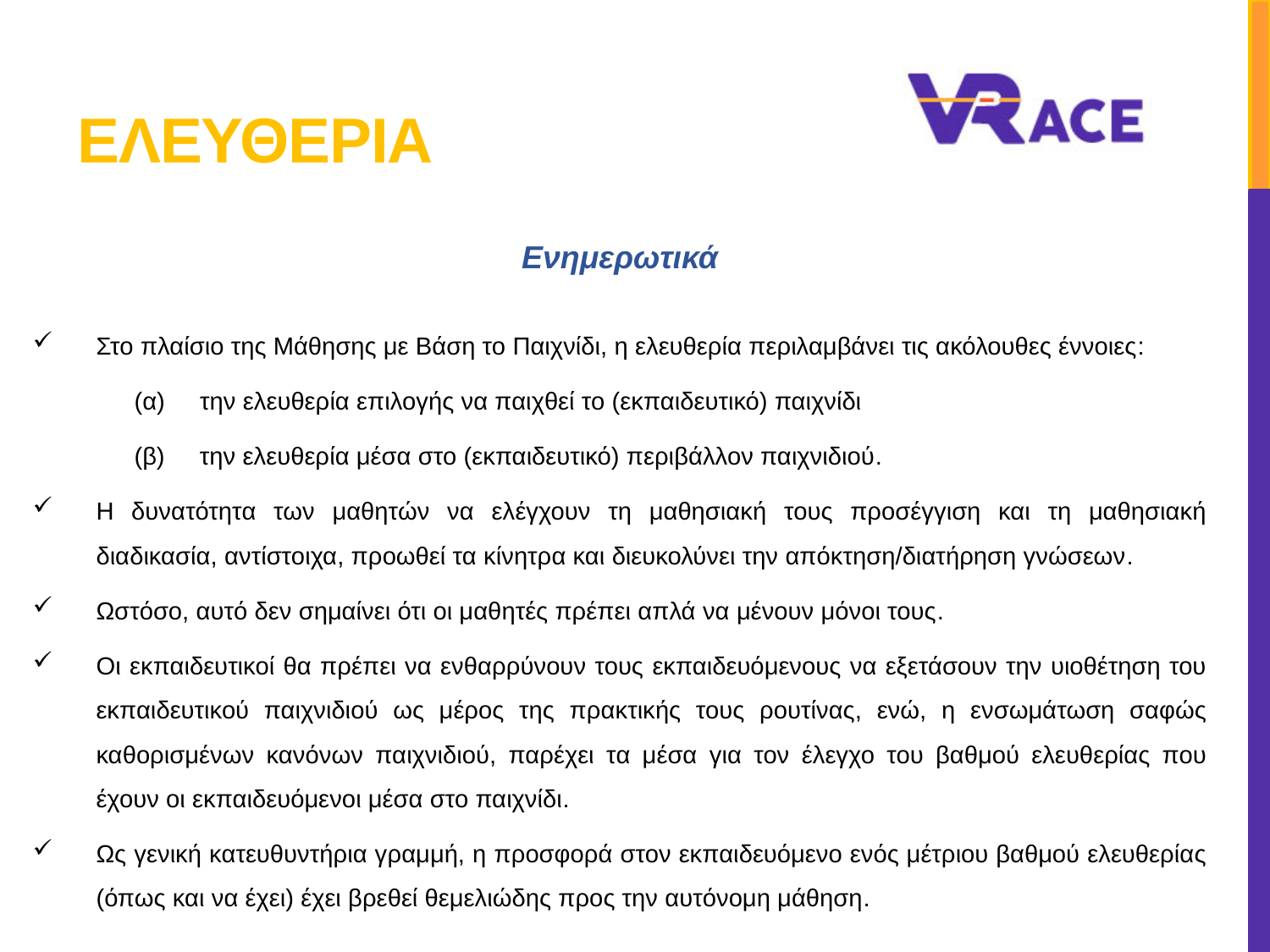

# ελευθερια
Ενημερωτικά
Στο πλαίσιο της Μάθησης με Βάση το Παιχνίδι, η ελευθερία περιλαμβάνει τις ακόλουθες έννοιες:
(α)     την ελευθερία επιλογής να παιχθεί το (εκπαιδευτικό) παιχνίδι
(β)     την ελευθερία μέσα στο (εκπαιδευτικό) περιβάλλον παιχνιδιού.
Η δυνατότητα των μαθητών να ελέγχουν τη μαθησιακή τους προσέγγιση και τη μαθησιακή διαδικασία, αντίστοιχα, προωθεί τα κίνητρα και διευκολύνει την απόκτηση/διατήρηση γνώσεων.
Ωστόσο, αυτό δεν σημαίνει ότι οι μαθητές πρέπει απλά να μένουν μόνοι τους.
Οι εκπαιδευτικοί θα πρέπει να ενθαρρύνουν τους εκπαιδευόμενους να εξετάσουν την υιοθέτηση του εκπαιδευτικού παιχνιδιού ως μέρος της πρακτικής τους ρουτίνας, ενώ, η ενσωμάτωση σαφώς καθορισμένων κανόνων παιχνιδιού, παρέχει τα μέσα για τον έλεγχο του βαθμού ελευθερίας που έχουν οι εκπαιδευόμενοι μέσα στο παιχνίδι.
Ως γενική κατευθυντήρια γραμμή, η προσφορά στον εκπαιδευόμενο ενός μέτριου βαθμού ελευθερίας (όπως και να έχει) έχει βρεθεί θεμελιώδης προς την αυτόνομη μάθηση.